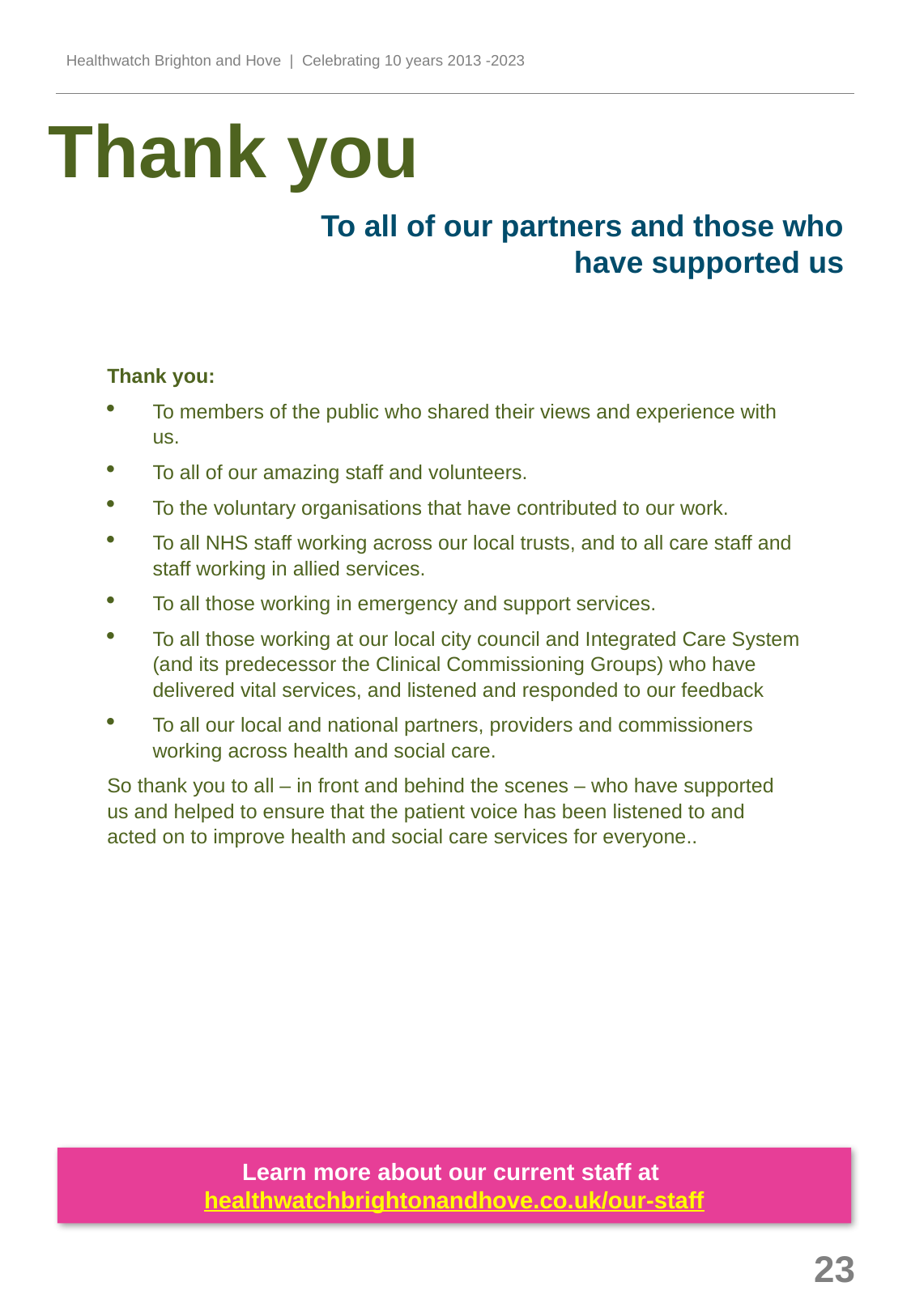

Healthwatch Brighton and Hove  |  Celebrating 10 years 2013 -2023
Thank you
To all of our partners and those who have supported us
Thank you:
To members of the public who shared their views and experience with us.
To all of our amazing staff and volunteers.
To the voluntary organisations that have contributed to our work.
To all NHS staff working across our local trusts, and to all care staff and staff working in allied services.
To all those working in emergency and support services.
To all those working at our local city council and Integrated Care System (and its predecessor the Clinical Commissioning Groups) who have delivered vital services, and listened and responded to our feedback
To all our local and national partners, providers and commissioners working across health and social care.
So thank you to all – in front and behind the scenes – who have supported us and helped to ensure that the patient voice has been listened to and acted on to improve health and social care services for everyone..
Learn more about our current staff at healthwatchbrightonandhove.co.uk/our-staff
23